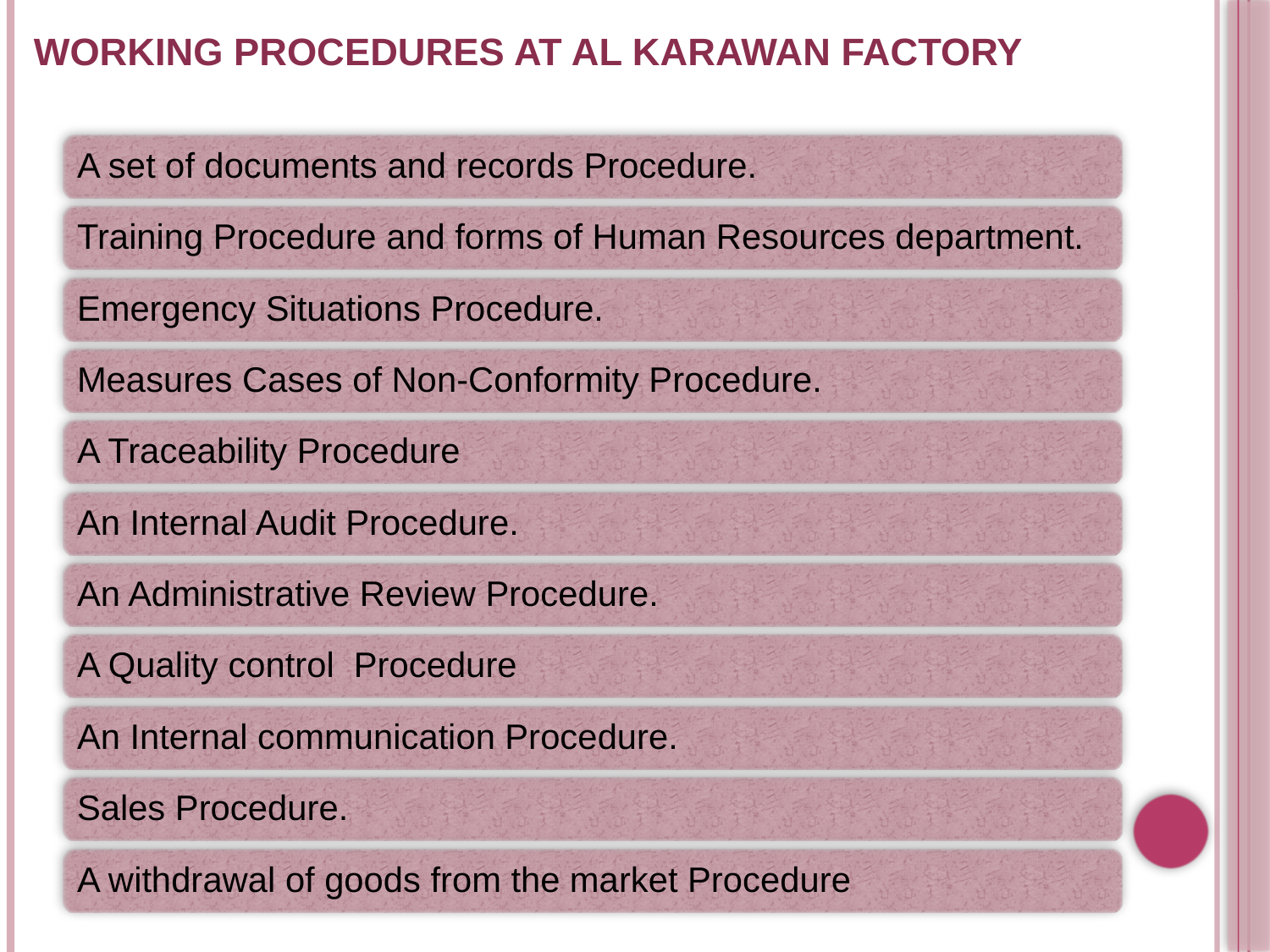

Working Procedures at Al Karawan Factory
A set of documents and records Procedure.
Training Procedure and forms of Human Resources department.
Emergency Situations Procedure.
Measures Cases of Non-Conformity Procedure.
A Traceability Procedure
An Internal Audit Procedure.
An Administrative Review Procedure.
A Quality control  Procedure
An Internal communication Procedure.
Sales Procedure.
A withdrawal of goods from the market Procedure